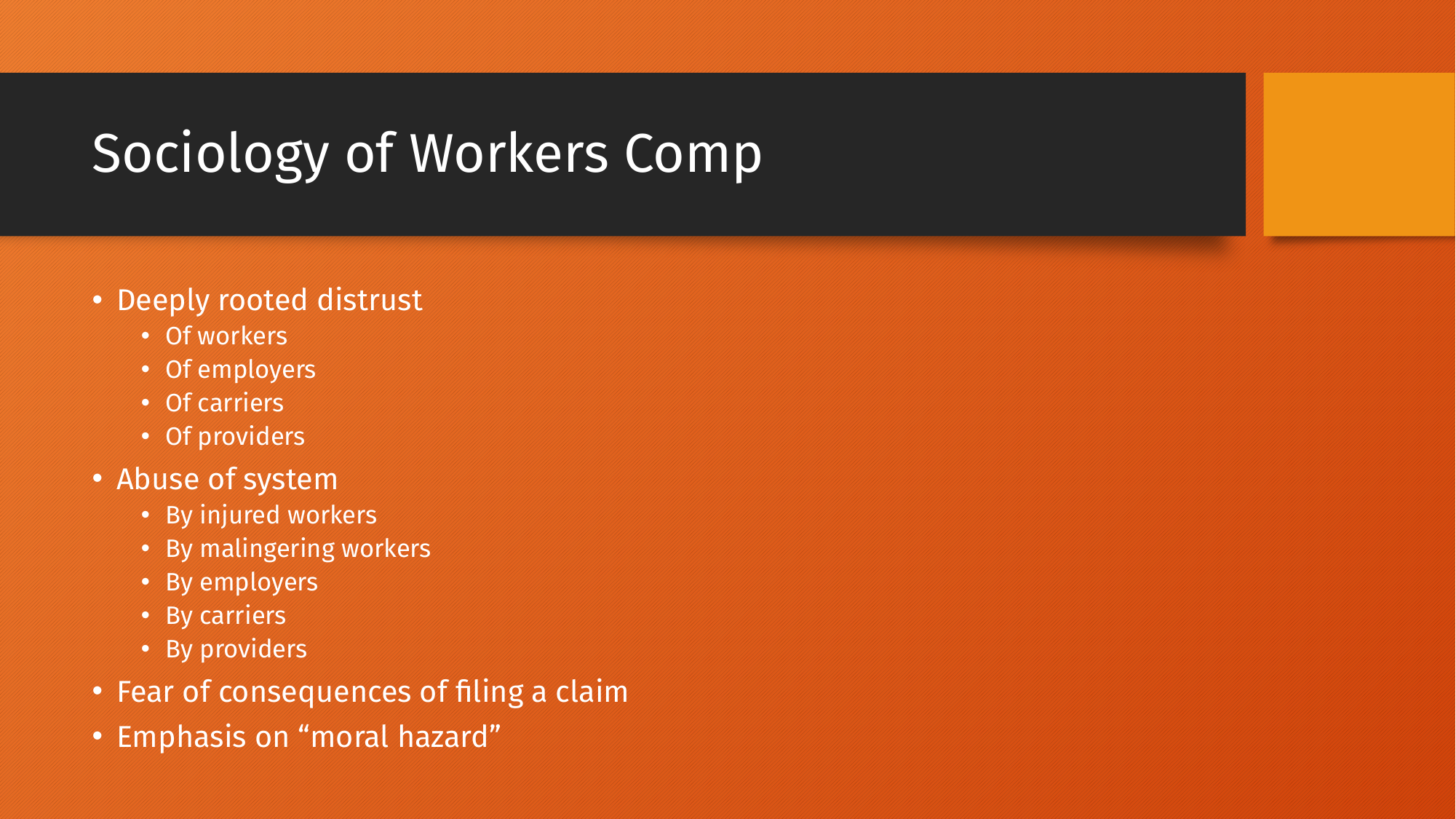

# Sociology of Workers Comp
Deeply rooted distrust
Of workers
Of employers
Of carriers
Of providers
Abuse of system
By injured workers
By malingering workers
By employers
By carriers
By providers
Fear of consequences of filing a claim
Emphasis on “moral hazard”